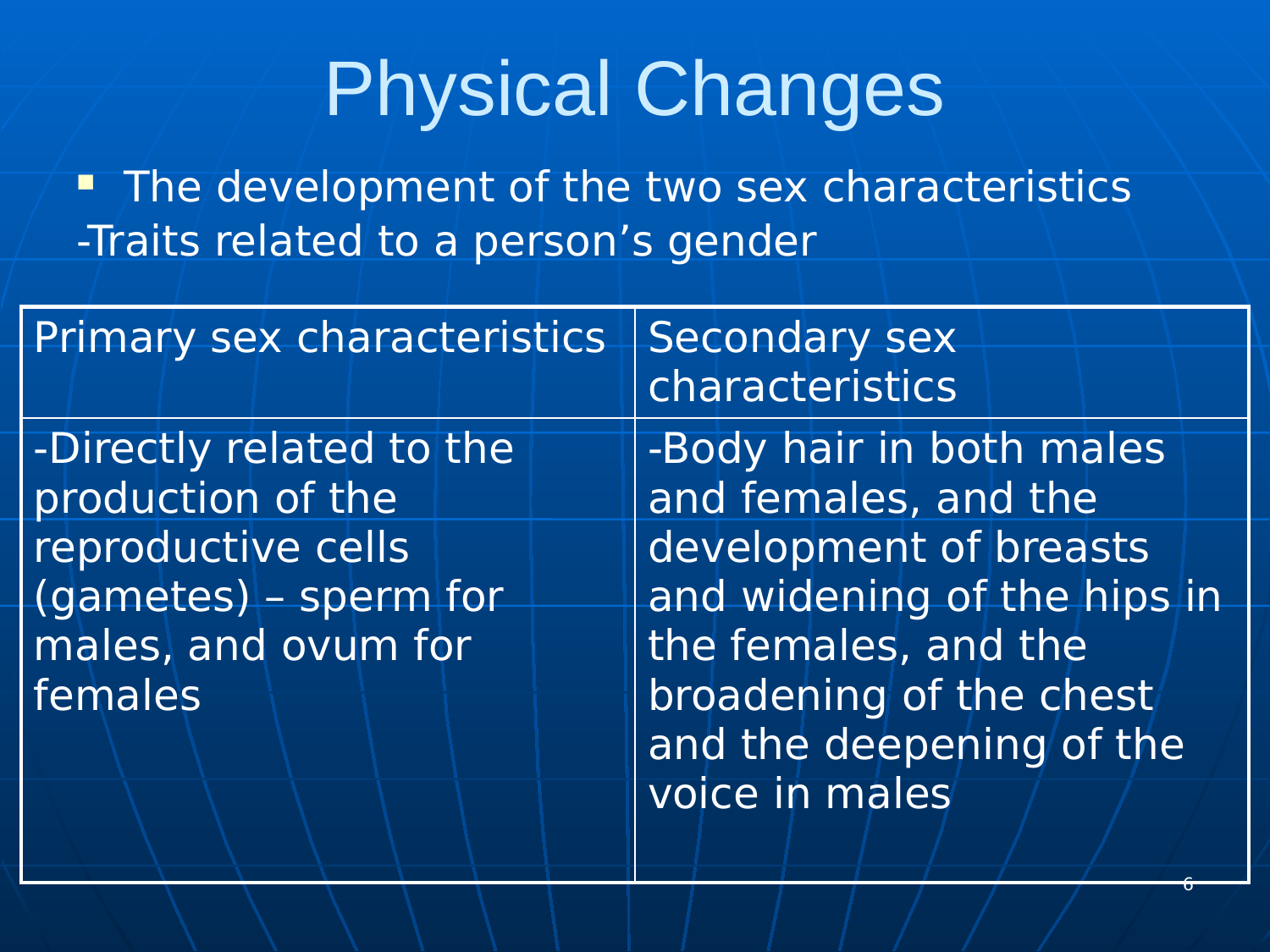

# Physical Changes
The development of the two sex characteristics
-Traits related to a person’s gender

| Primary sex characteristics | Secondary sex characteristics |
| --- | --- |
| -Directly related to the production of the reproductive cells (gametes) – sperm for males, and ovum for females | -Body hair in both males and females, and the development of breasts and widening of the hips in the females, and the broadening of the chest and the deepening of the voice in males |
6